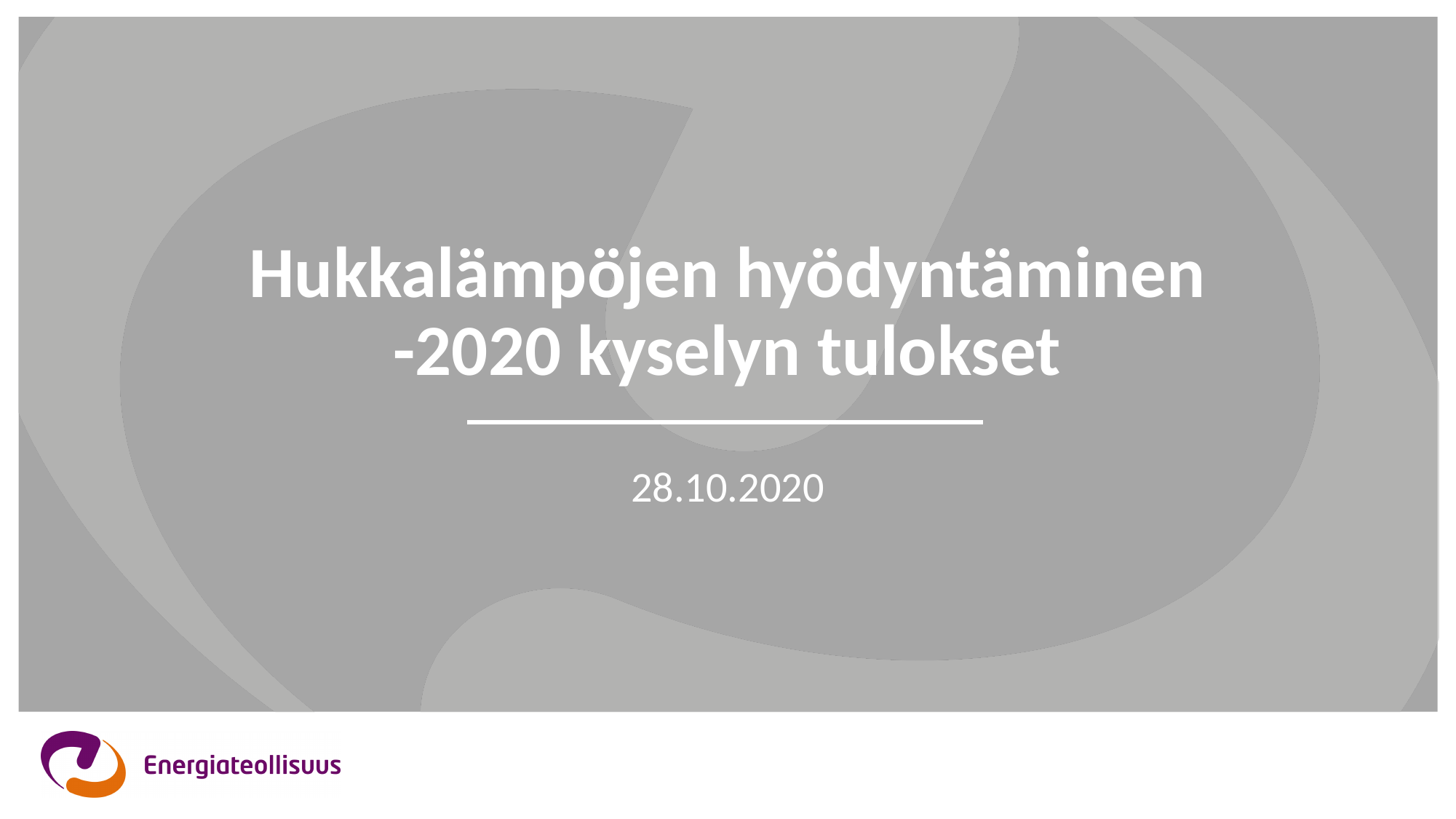

# Hukkalämpöjen hyödyntäminen -2020 kyselyn tulokset
28.10.2020